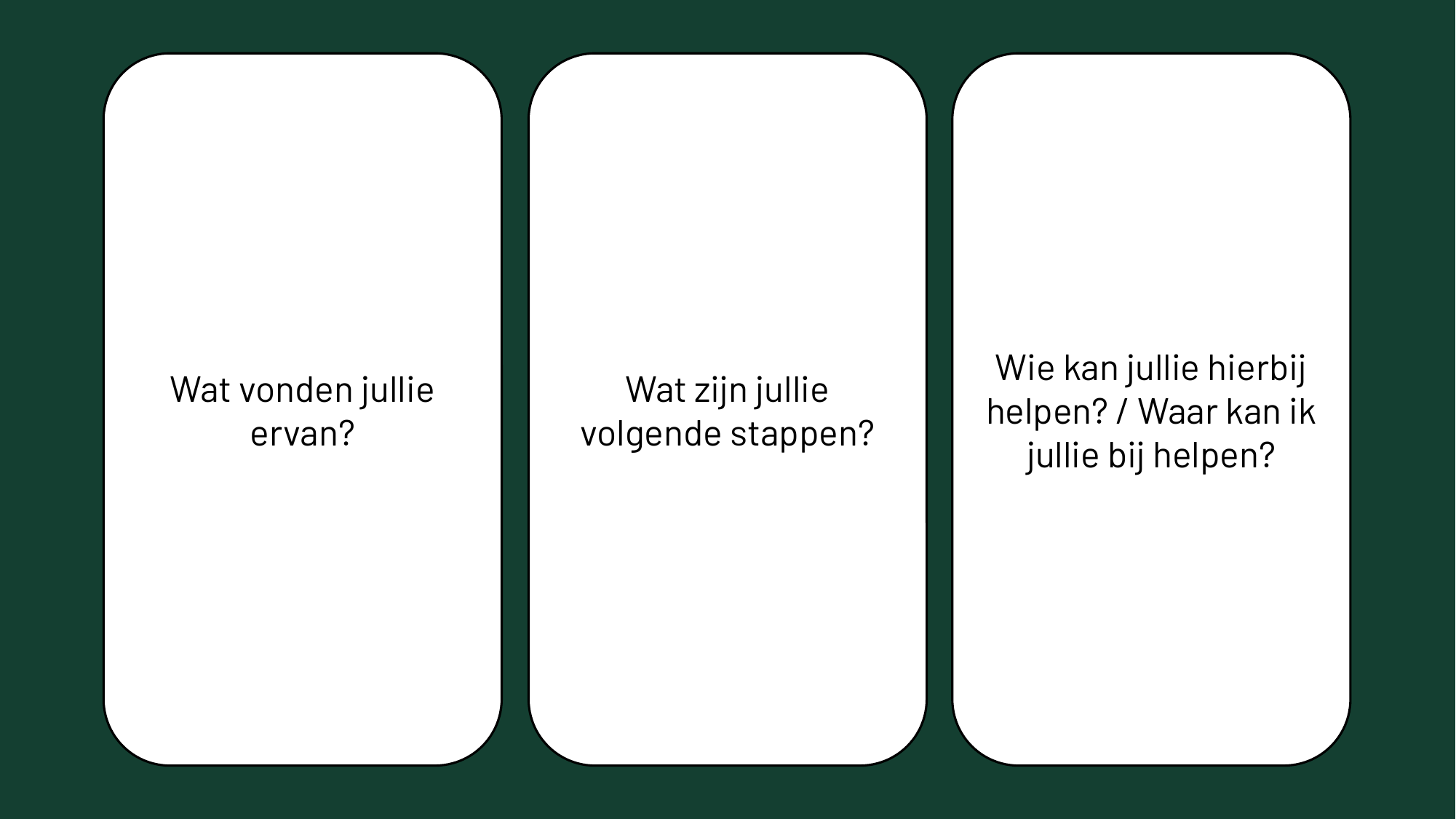

Wat vonden jullie ervan?
Wat zijn jullie volgende stappen?
Wie kan jullie hierbij helpen? / Waar kan ik jullie bij helpen?